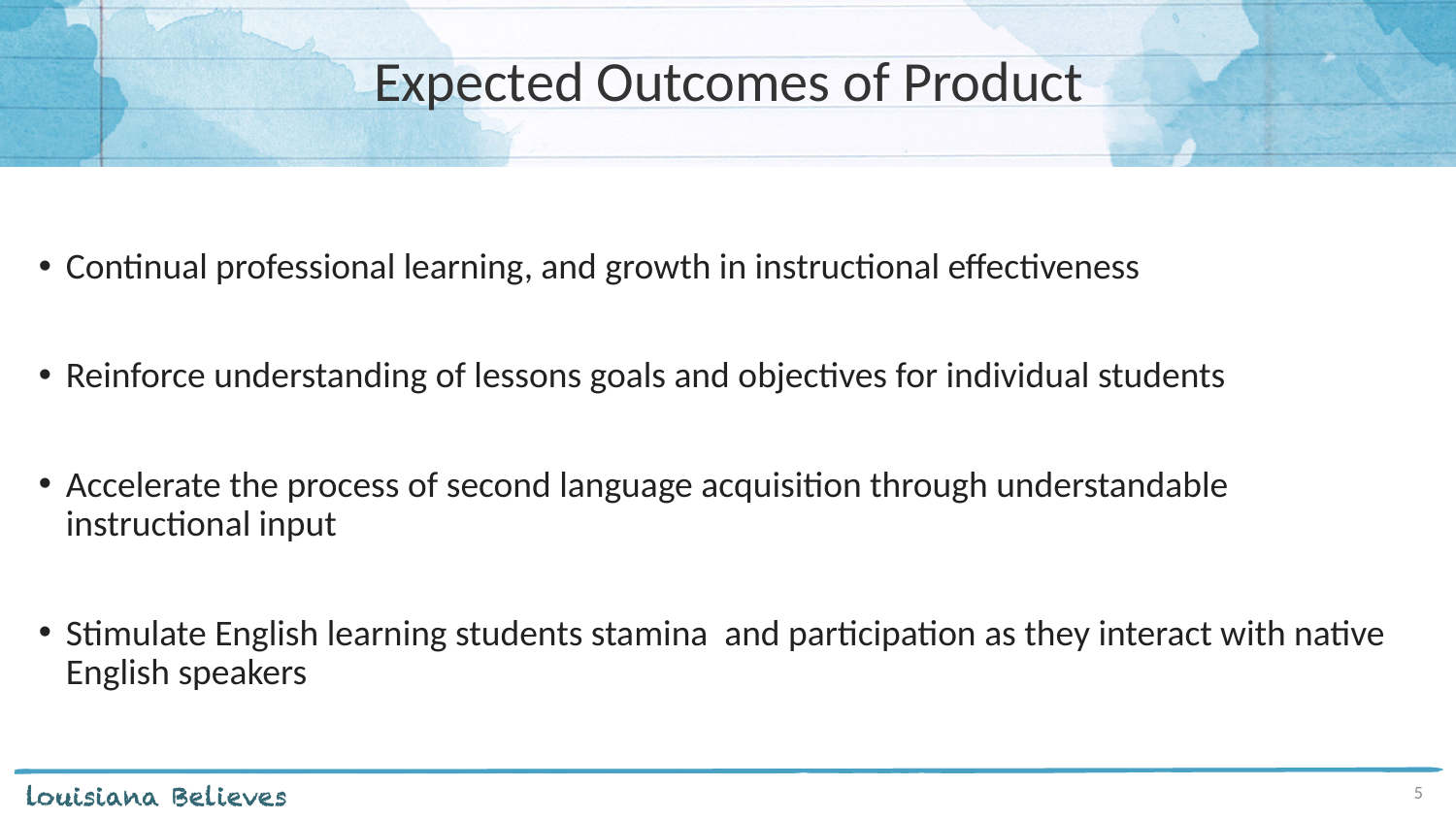

# Expected Outcomes of Product

Continual professional learning, and growth in instructional effectiveness

Reinforce understanding of lessons goals and objectives for individual students

Accelerate the process of second language acquisition through understandable instructional input

Stimulate English learning students stamina  and participation as they interact with native English speakers